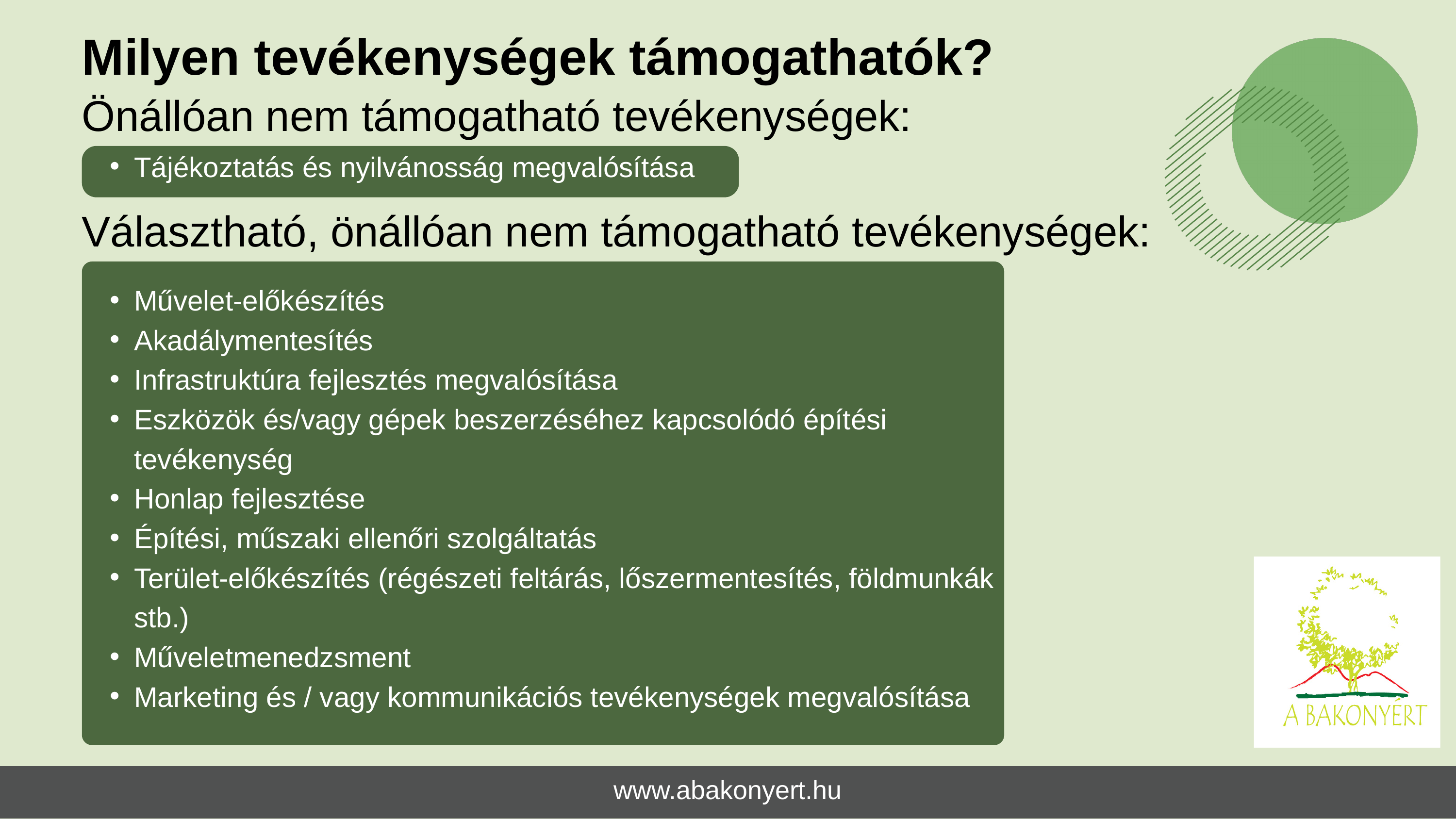

Milyen tevékenységek támogathatók?
Önállóan nem támogatható tevékenységek:

Tájékoztatás és nyilvánosság megvalósítása
Választható, önállóan nem támogatható tevékenységek:

Művelet-előkészítés
Akadálymentesítés
Infrastruktúra fejlesztés megvalósítása
Eszközök és/vagy gépek beszerzéséhez kapcsolódó építési tevékenység
Honlap fejlesztése
Építési, műszaki ellenőri szolgáltatás
Terület-előkészítés (régészeti feltárás, lőszermentesítés, földmunkák stb.)
Műveletmenedzsment
Marketing és / vagy kommunikációs tevékenységek megvalósítása

www.abakonyert.hu